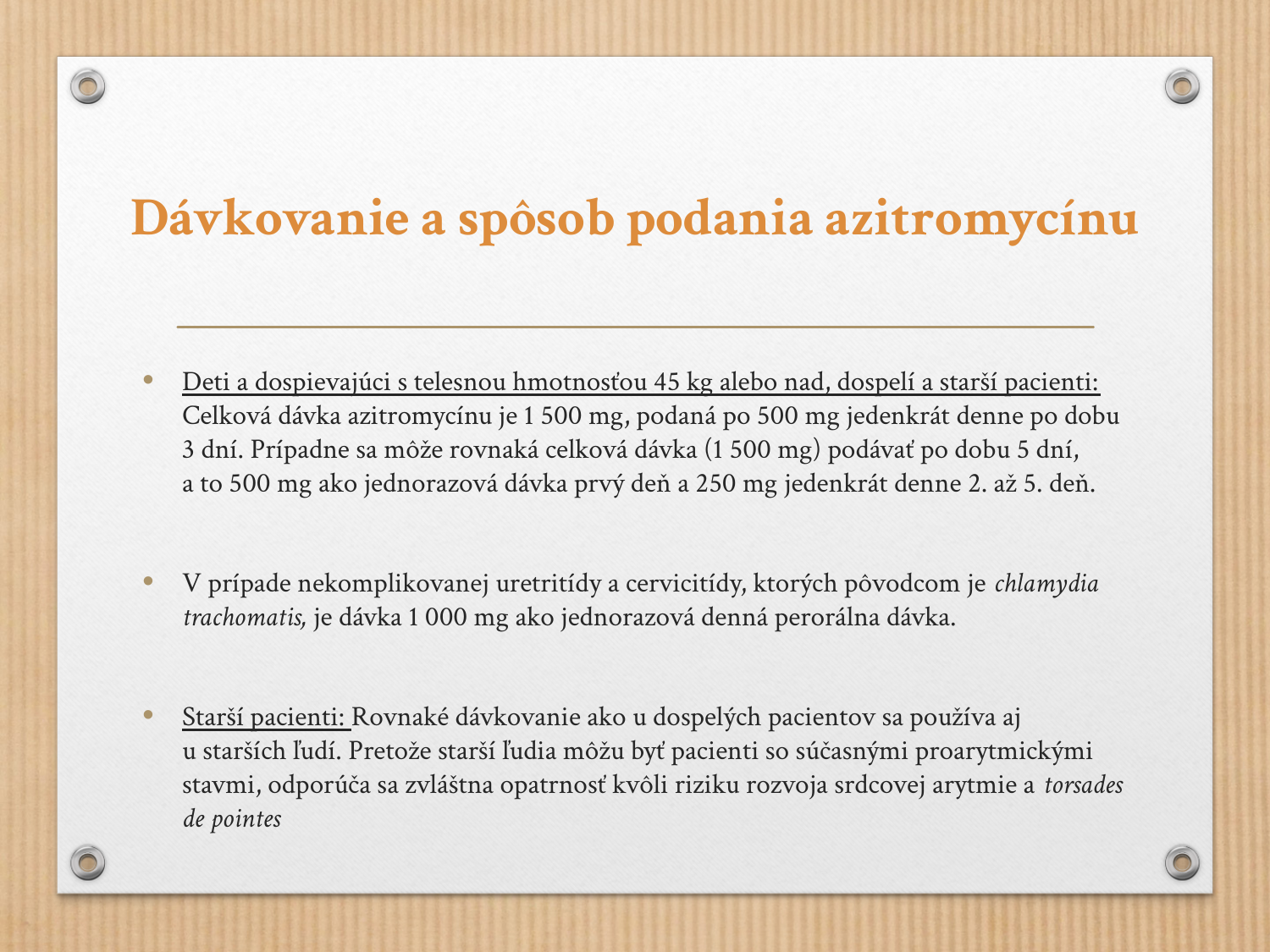

# Dávkovanie a spôsob podania azitromycínu
Deti a dospievajúci s telesnou hmotnosťou 45 kg alebo nad, dospelí a starší pacienti: Celková dávka azitromycínu je 1 500 mg, podaná po 500 mg jedenkrát denne po dobu 3 dní. Prípadne sa môže rovnaká celková dávka (1 500 mg) podávať po dobu 5 dní, a to 500 mg ako jednorazová dávka prvý deň a 250 mg jedenkrát denne 2. až 5. deň.

V prípade nekomplikovanej uretritídy a cervicitídy, ktorých pôvodcom je chlamydia trachomatis, je dávka 1 000 mg ako jednorazová denná perorálna dávka.

Starší pacienti: Rovnaké dávkovanie ako u dospelých pacientov sa používa aj u starších ľudí. Pretože starší ľudia môžu byť pacienti so súčasnými proarytmickými stavmi, odporúča sa zvláštna opatrnosť kvôli riziku rozvoja srdcovej arytmie a torsades de pointes